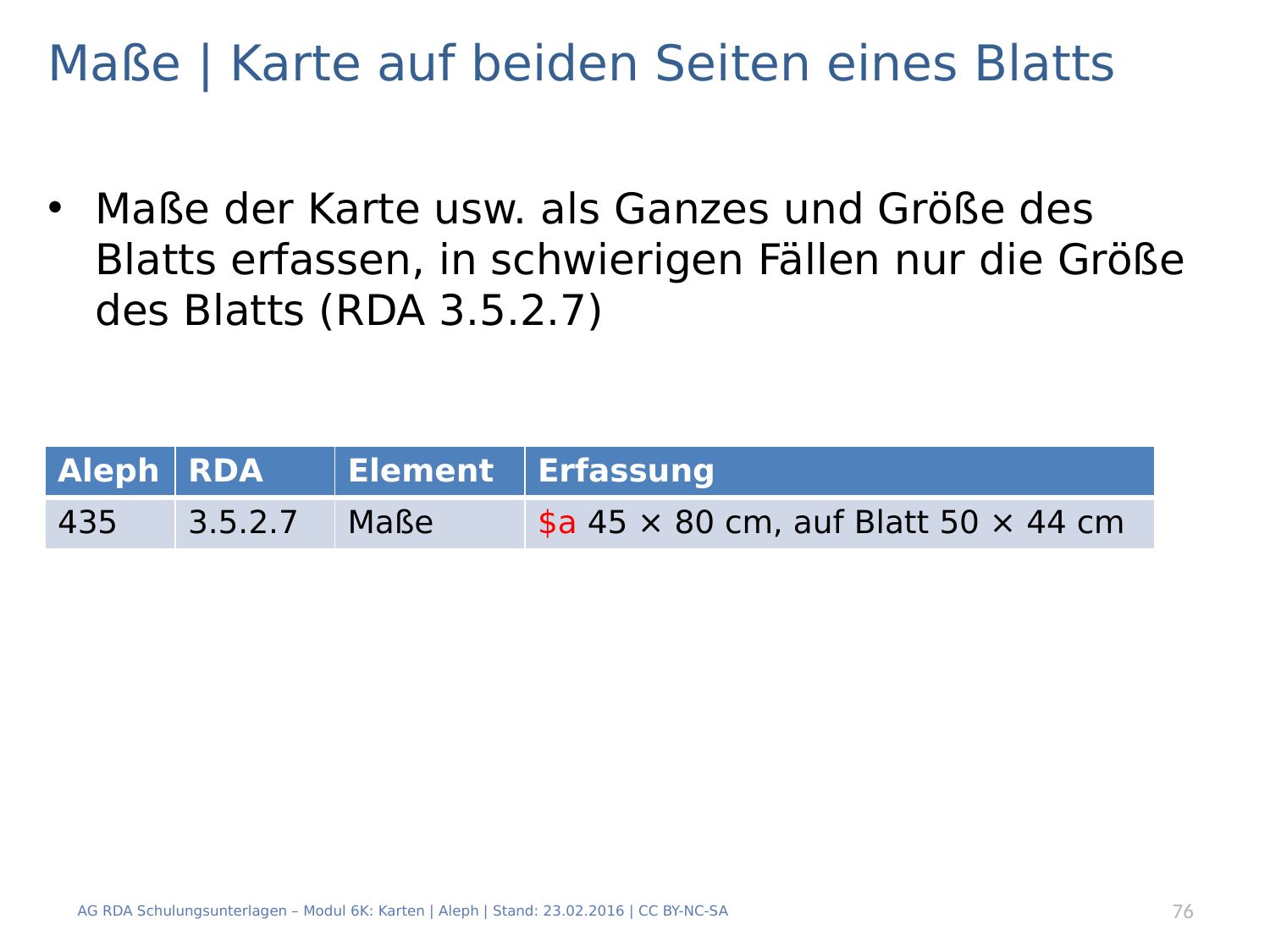

# Maße | Karte auf beiden Seiten eines Blatts

Maße der Karte usw. als Ganzes und Größe des Blatts erfassen, in schwierigen Fällen nur die Größe des Blatts (RDA 3.5.2.7)

| Aleph | RDA | Element | Erfassung |
| --- | --- | --- | --- |
| 435 | 3.5.2.7 | Maße | $a 45 × 80 cm, auf Blatt 50 × 44 cm |
AG RDA Schulungsunterlagen – Modul 6K: Karten | Aleph | Stand: 23.02.2016 | CC BY-NC-SA
76